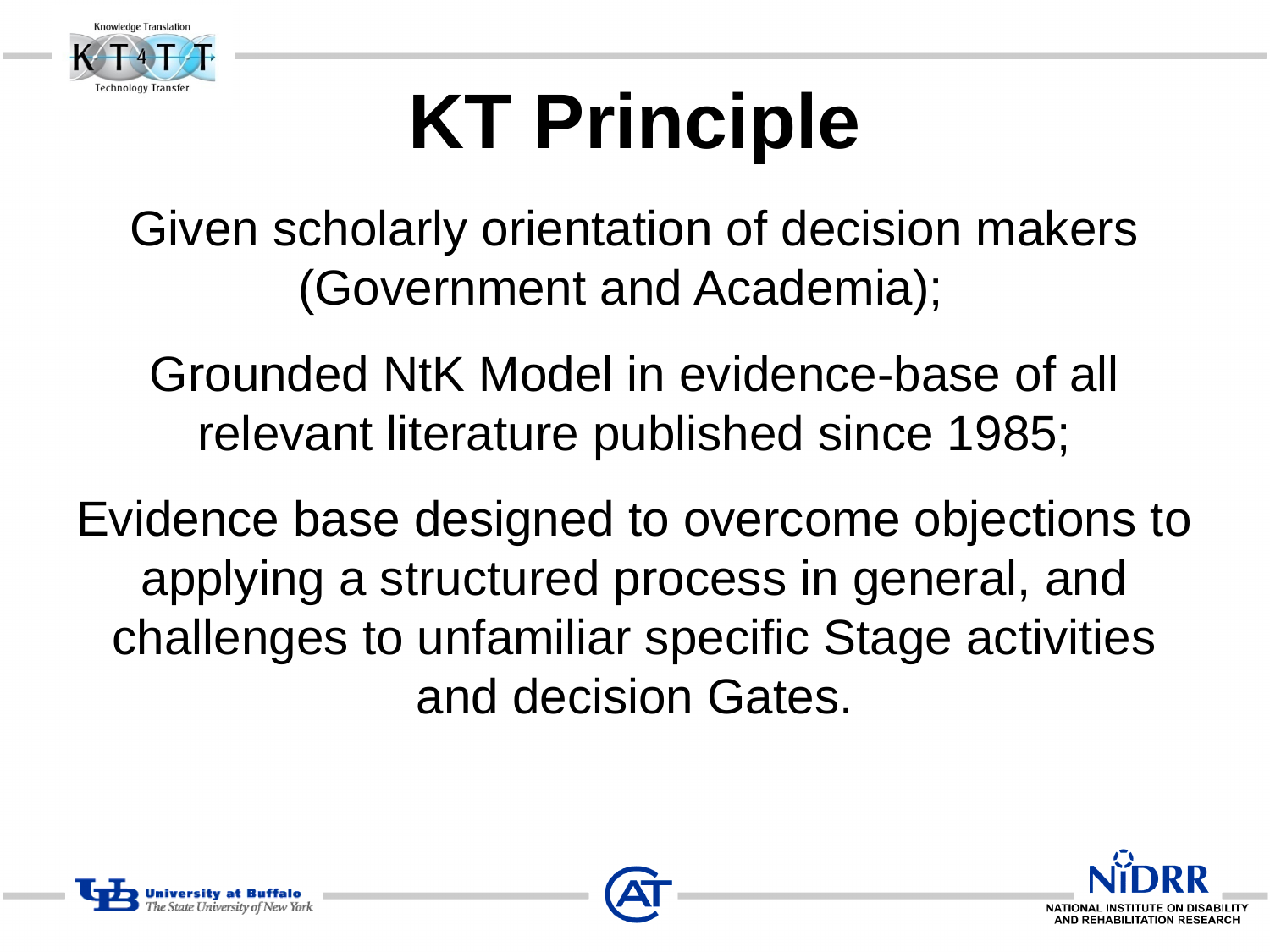

# KT Principle
Given scholarly orientation of decision makers (Government and Academia);
Grounded NtK Model in evidence-base of all relevant literature published since 1985;
Evidence base designed to overcome objections to applying a structured process in general, and challenges to unfamiliar specific Stage activities and decision Gates.